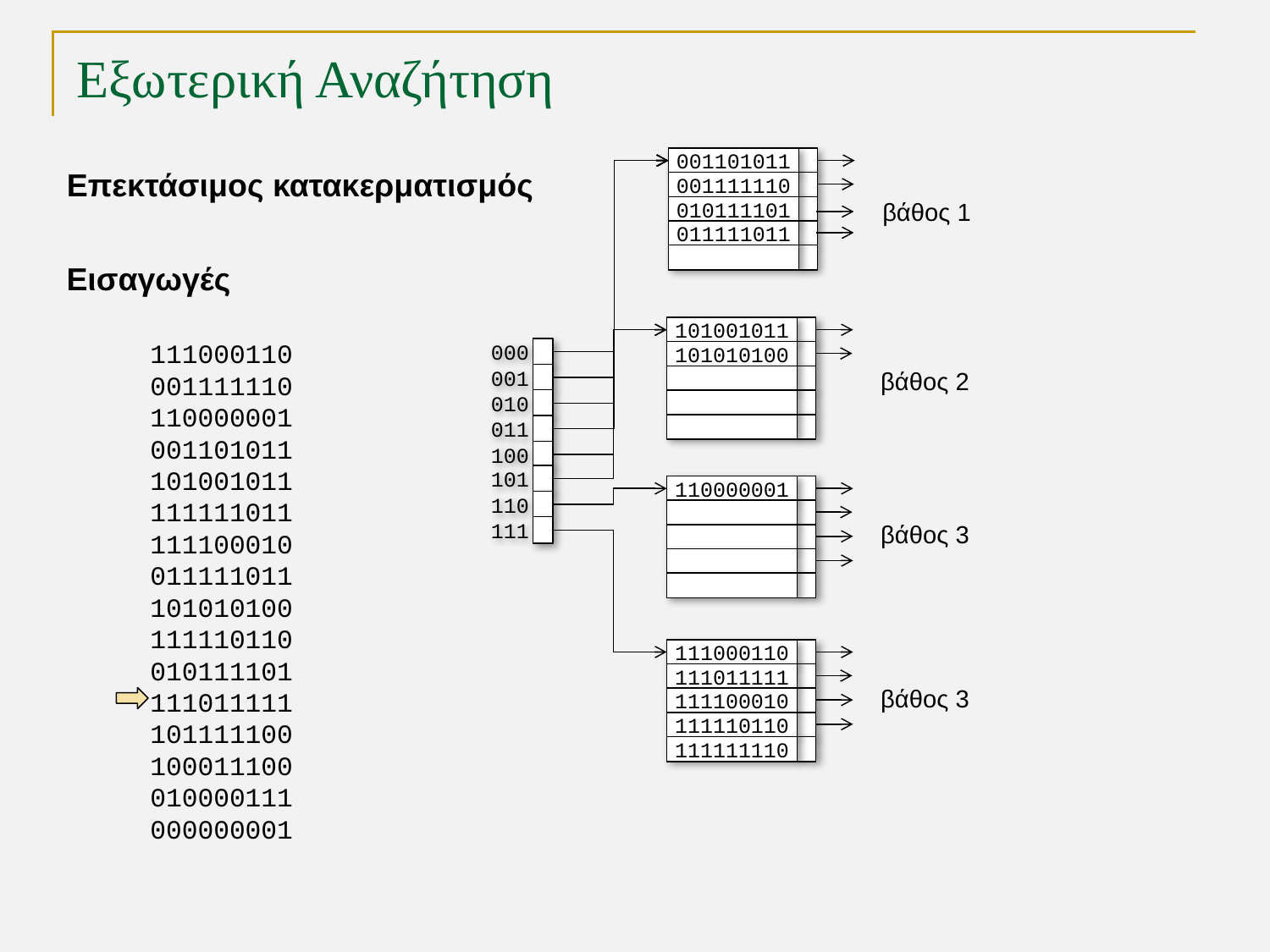

# Εξωτερική Αναζήτηση
001101011

Επεκτάσιμος κατακερματισμός
001111110

βάθος 1
010111101

011111011

Εισαγωγές

101001011

111000110
001111110
110000001
001101011
101001011
111111011
111100010
011111011
101010100
111110110
010111101
111011111
101111100
100011100
010000111
000000001
000

101010100

βάθος 2
001

010

011

100

101

110000001

110

βάθος 3
111

111000110

111011111

βάθος 3

111100010

111110110

111111110

TexPoint fonts used in EMF.
Read the TexPoint manual before you delete this box.: AAAAA